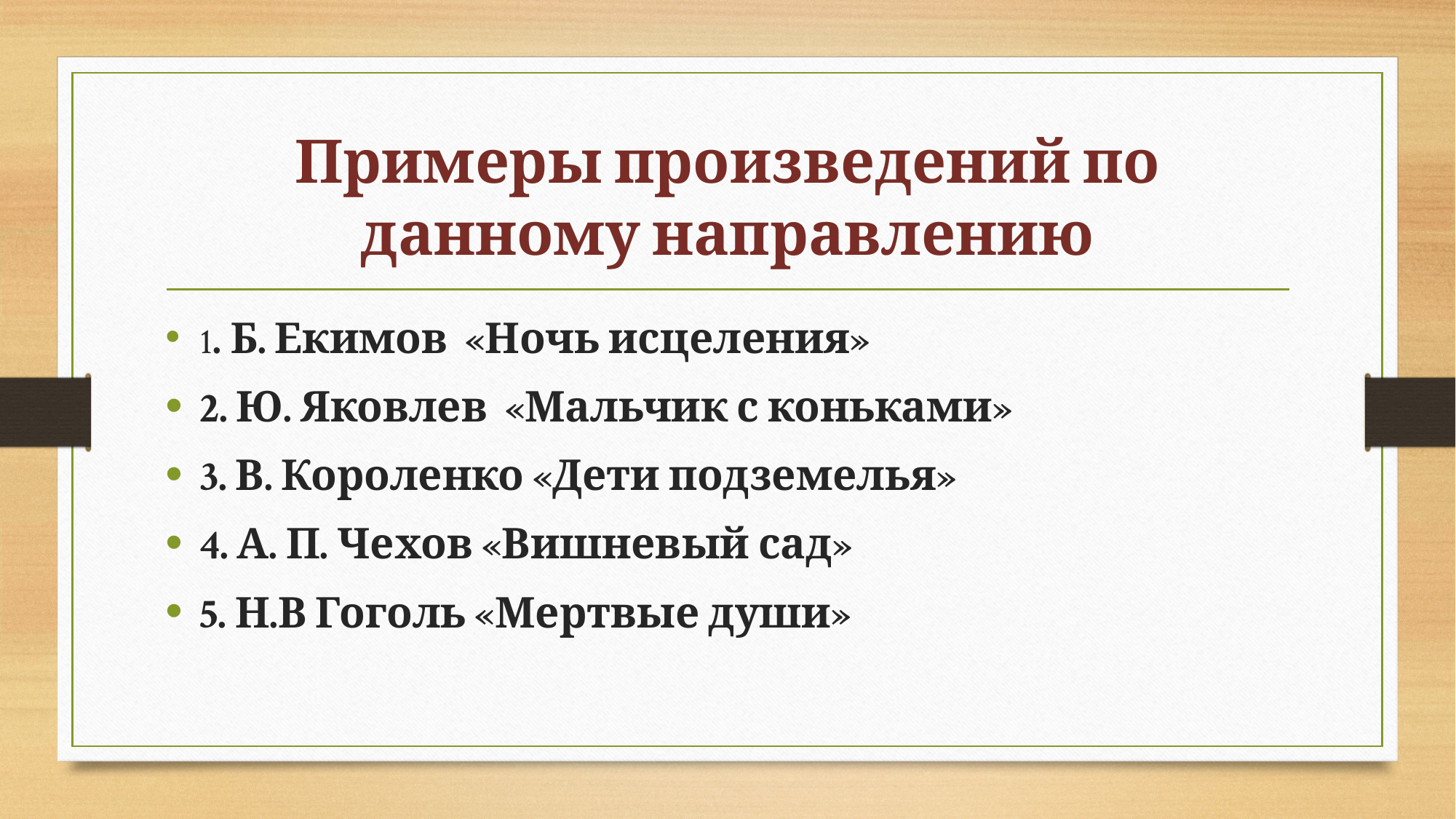

# Примеры произведений по данному направлению
1. Б. Екимов  «Ночь исцеления»
2. Ю. Яковлев  «Мальчик с коньками»
3. В. Короленко «Дети подземелья»
4. А. П. Чехов «Вишневый сад»
5. Н.В Гоголь «Мертвые души»